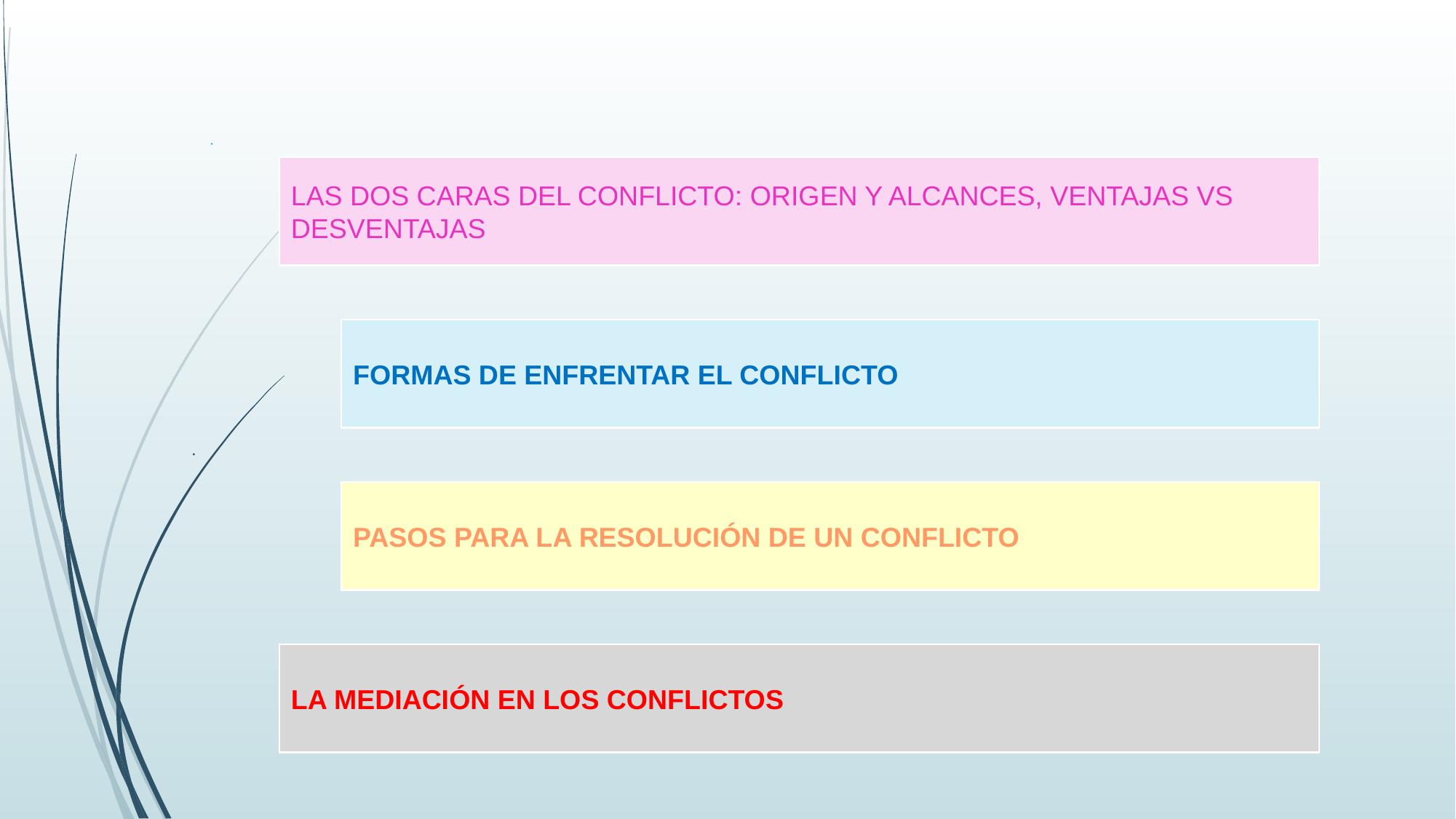

LAS DOS CARAS DEL CONFLICTO: ORIGEN Y ALCANCES, VENTAJAS VS DESVENTAJAS
PASOS PARA LA RESOLUCIÓN DE UN CONFLICTO
LA MEDIACIÓN EN LOS CONFLICTOS
FORMAS DE ENFRENTAR EL CONFLICTO